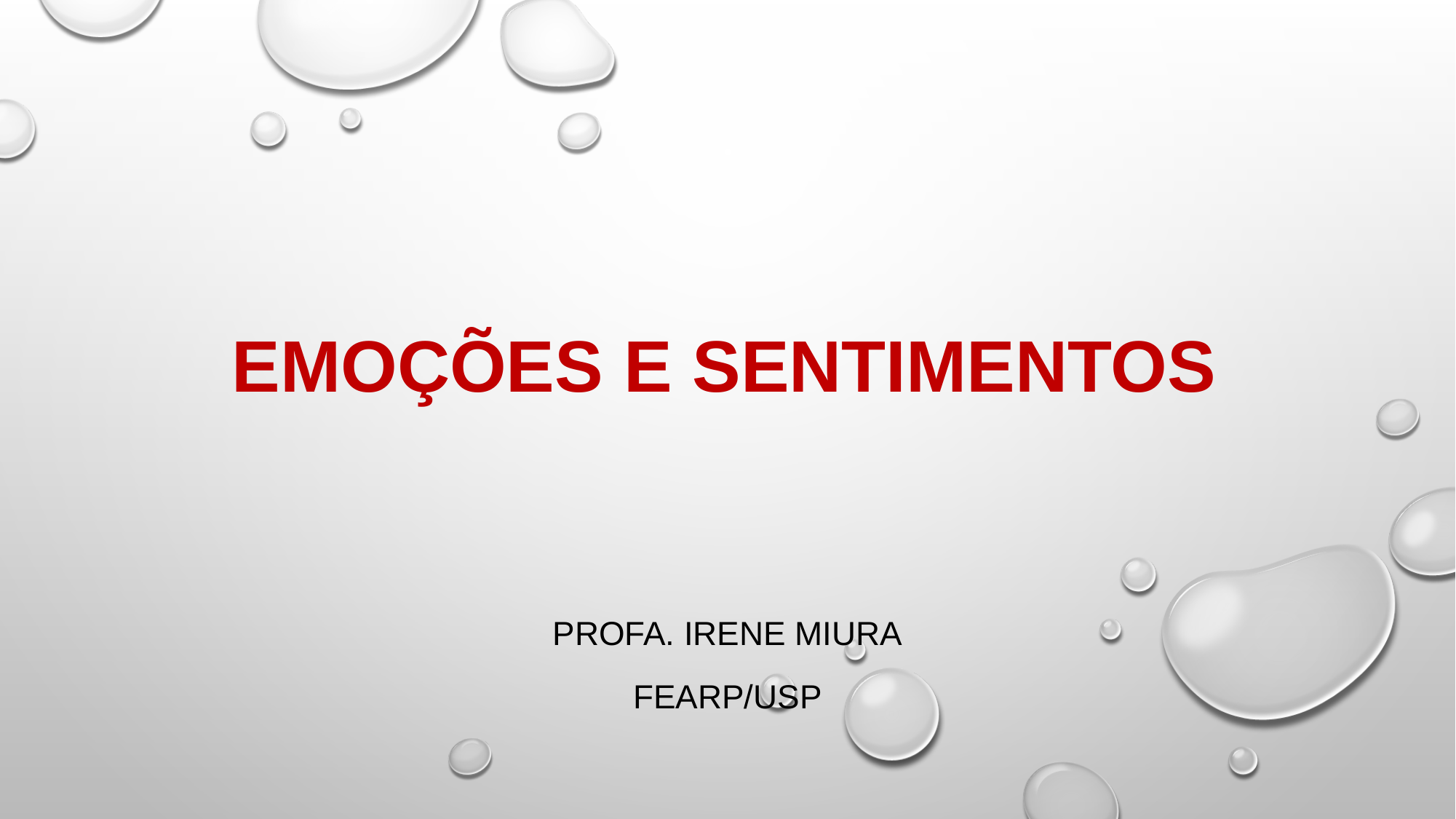

# Emoções e sentimentos
Profa. Irene Miura
Fearp/usp